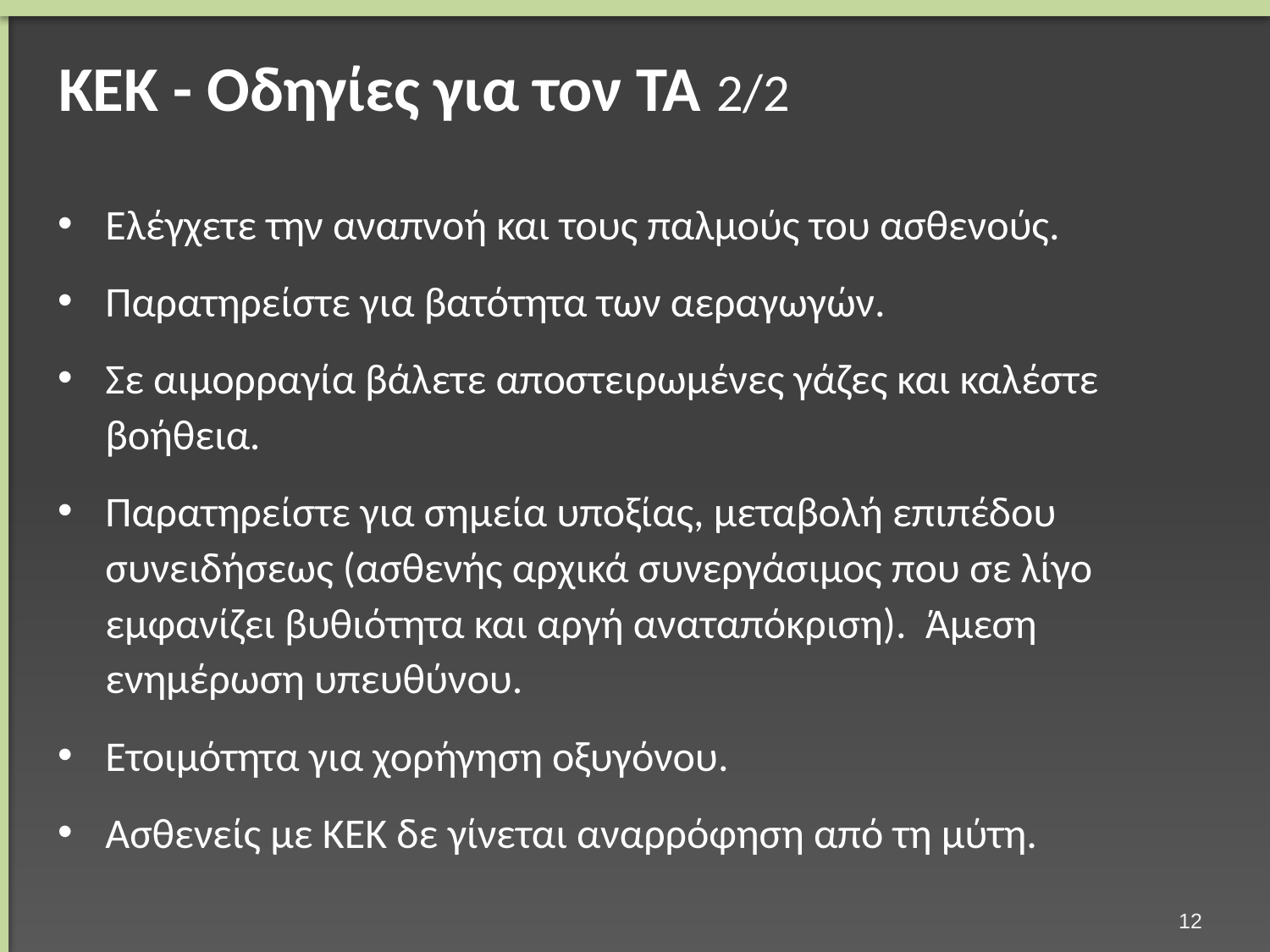

# ΚΕΚ - Οδηγίες για τον ΤΑ 2/2
Ελέγχετε την αναπνοή και τους παλμούς του ασθενούς.
Παρατηρείστε για βατότητα των αεραγωγών.
Σε αιμορραγία βάλετε αποστειρωμένες γάζες και καλέστε βοήθεια.
Παρατηρείστε για σημεία υποξίας, μεταβολή επιπέδου συνειδήσεως (ασθενής αρχικά συνεργάσιμος που σε λίγο εμφανίζει βυθιότητα και αργή αναταπόκριση).  Άμεση ενημέρωση υπευθύνου.
Ετοιμότητα για χορήγηση οξυγόνου.
Ασθενείς με ΚΕΚ δε γίνεται αναρρόφηση από τη μύτη.

12